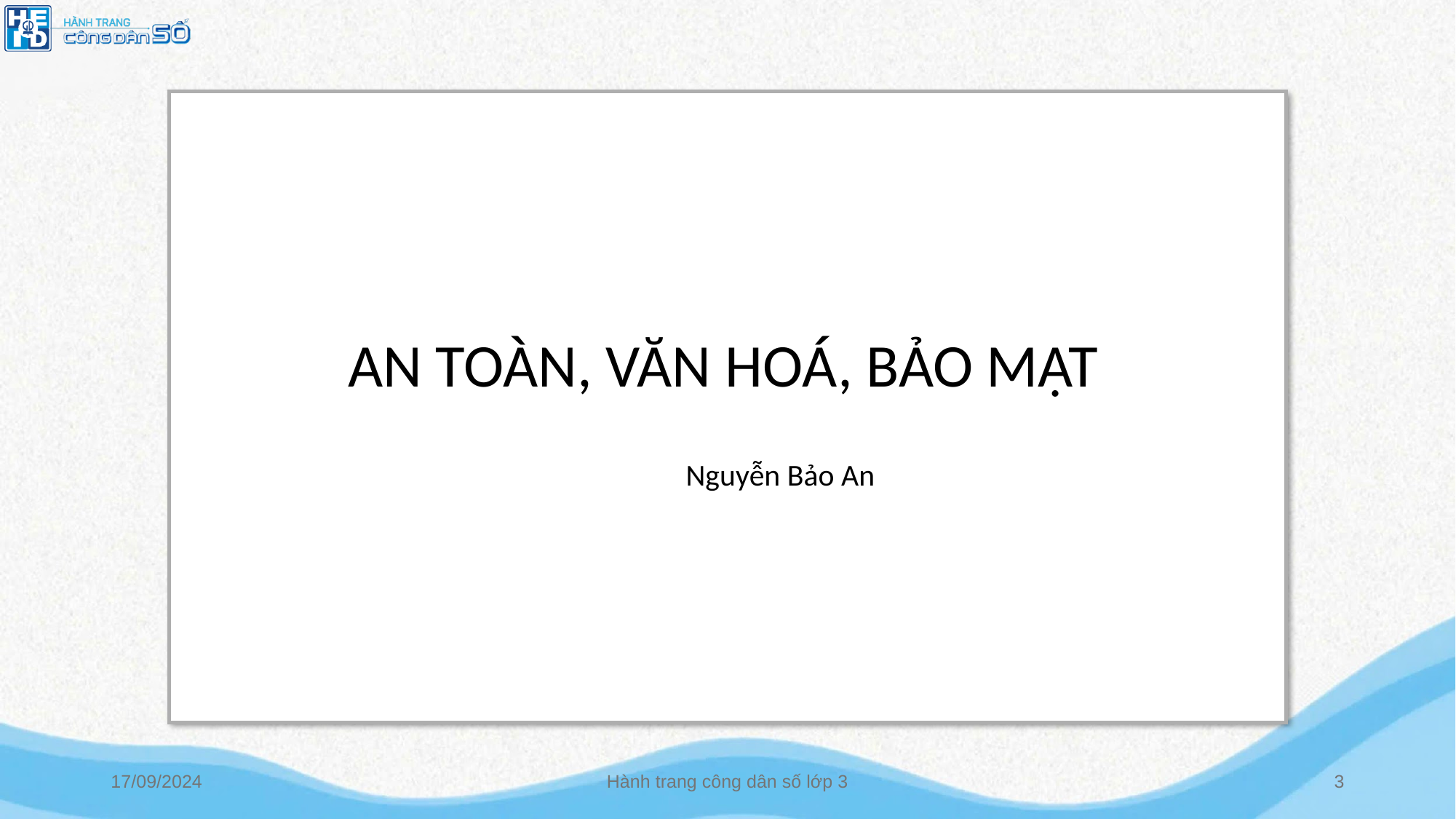

AN TOÀN, VĂN HOÁ, BẢO MẬT
Nguyễn Bảo An
17/09/2024
Hành trang công dân số lớp 3
3